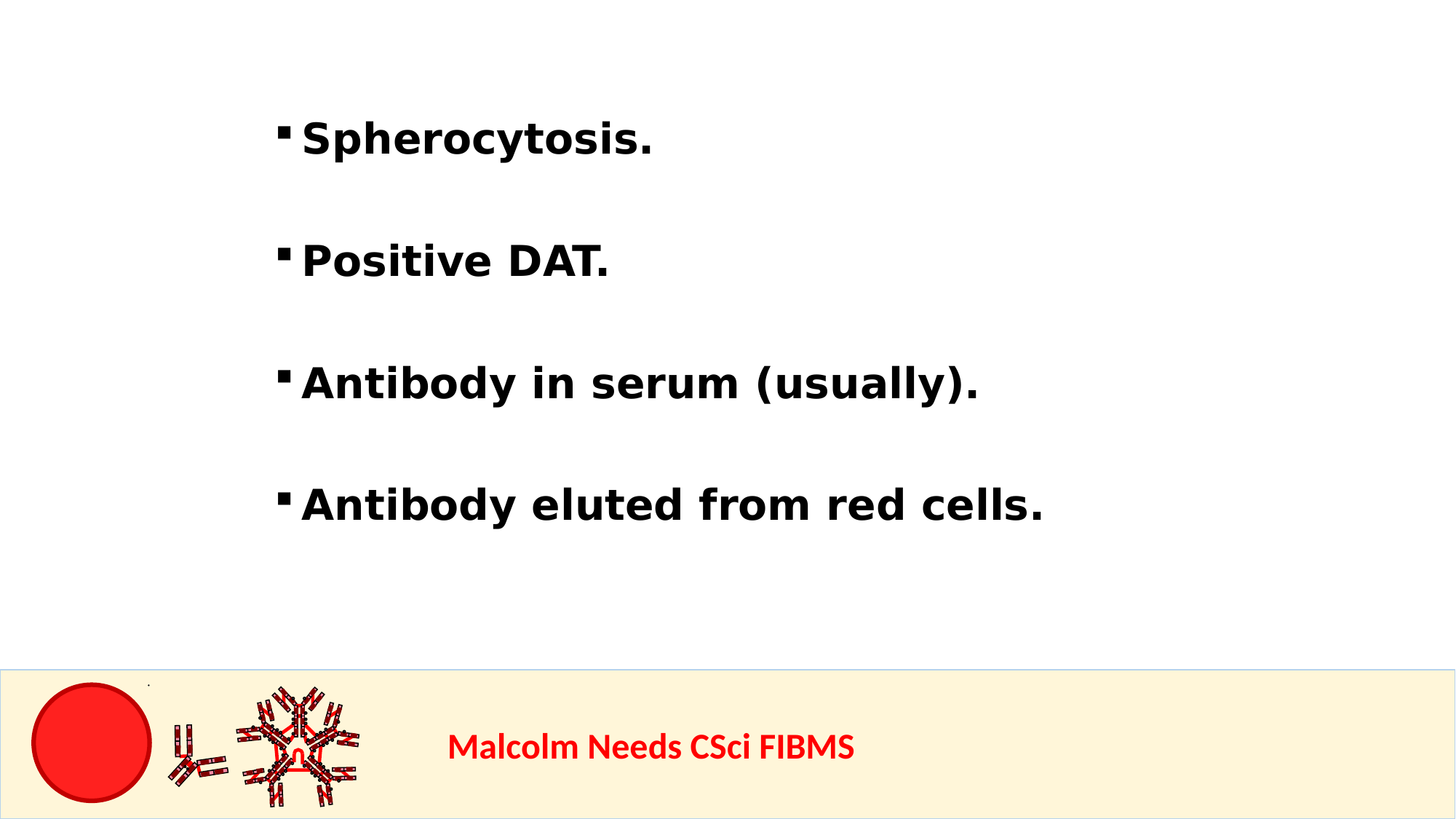

Spherocytosis.

Positive DAT.

Antibody in serum (usually).

Antibody eluted from red cells.
				Malcolm Needs CSci FIBMS